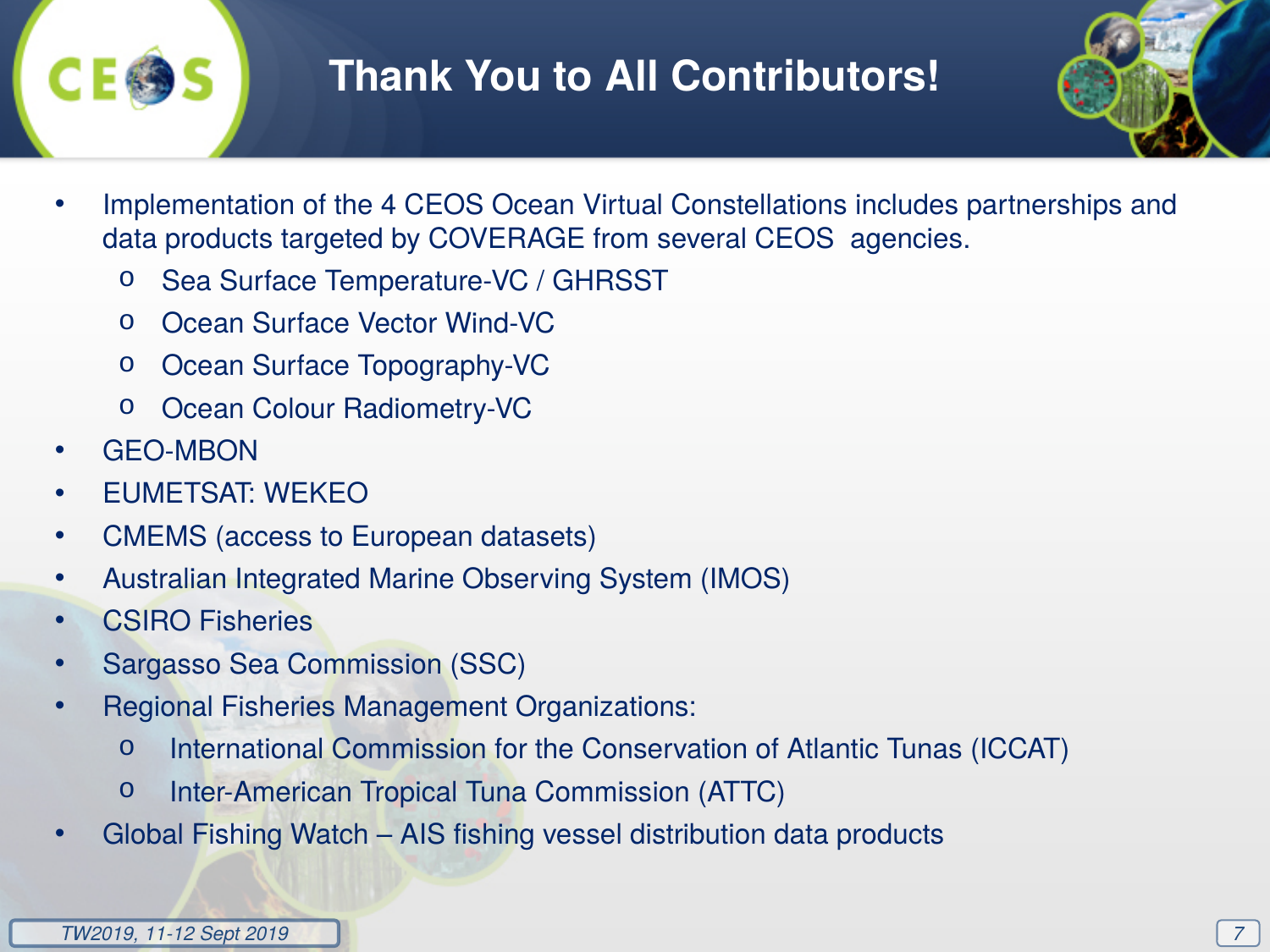

Thank You to All Contributors!
Implementation of the 4 CEOS Ocean Virtual Constellations includes partnerships and data products targeted by COVERAGE from several CEOS  agencies.
Sea Surface Temperature-VC / GHRSST
Ocean Surface Vector Wind-VC
Ocean Surface Topography-VC
Ocean Colour Radiometry-VC
GEO-MBON
EUMETSAT: WEKEO
CMEMS (access to European datasets)
Australian Integrated Marine Observing System (IMOS)
CSIRO Fisheries
Sargasso Sea Commission (SSC)
Regional Fisheries Management Organizations:
 International Commission for the Conservation of Atlantic Tunas (ICCAT)
 Inter-American Tropical Tuna Commission (ATTC)
Global Fishing Watch – AIS fishing vessel distribution data products
7